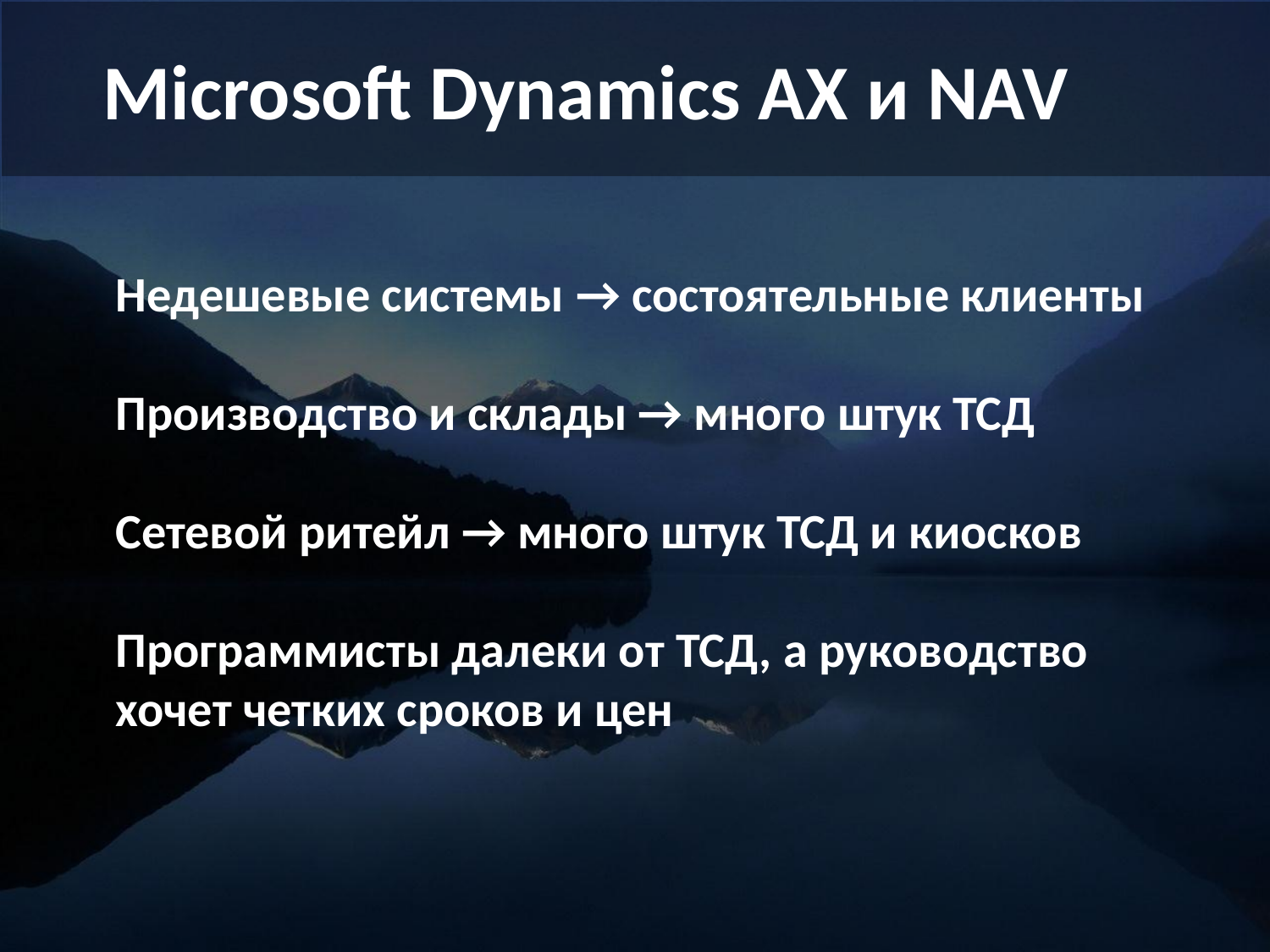

Microsoft Dynamics AX и NAV
Недешевые системы → состоятельные клиенты

Производство и склады → много штук ТСД

Сетевой ритейл → много штук ТСД и киосков

Программисты далеки от ТСД, а руководство хочет четких сроков и цен